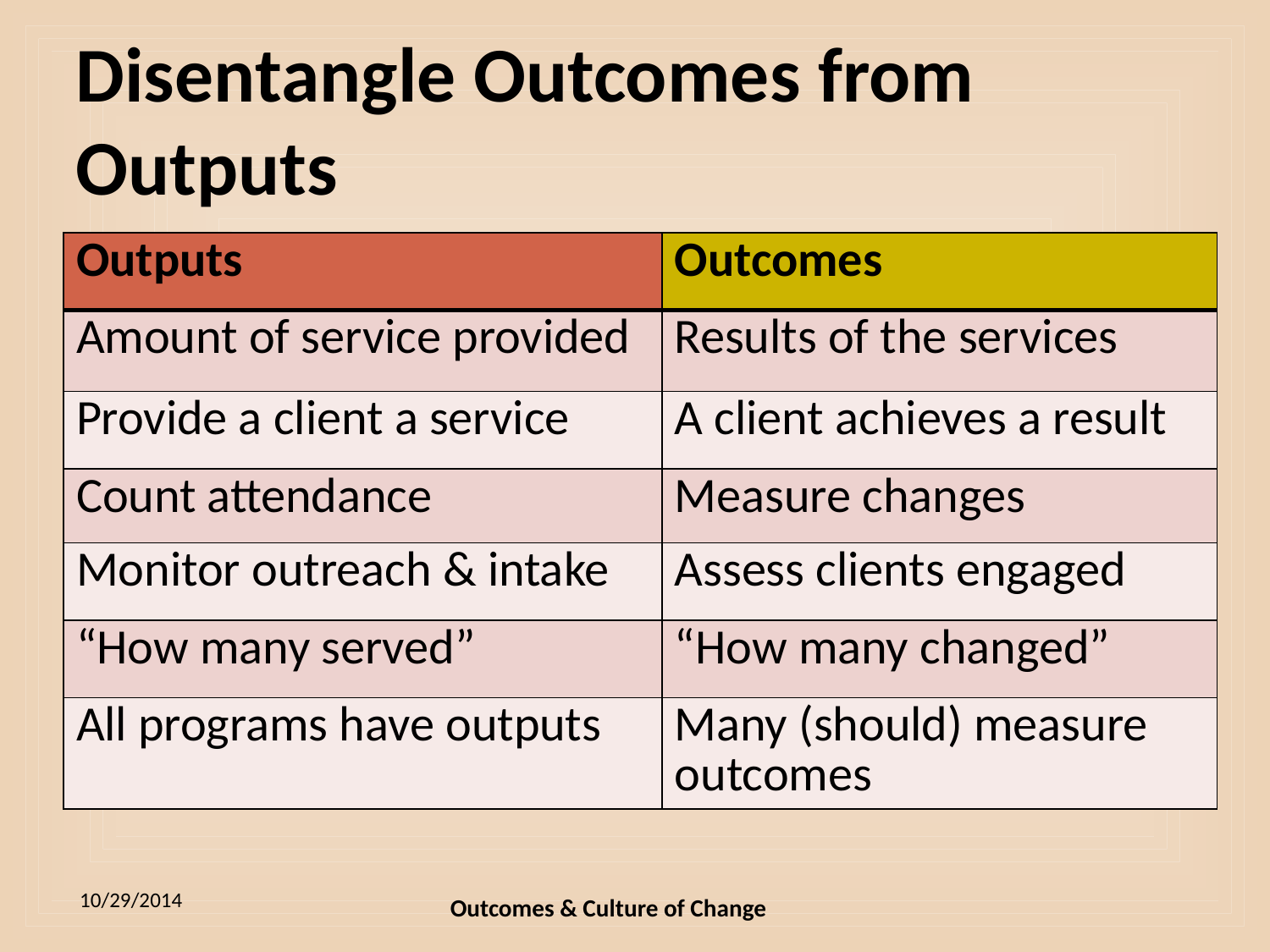

# Disentangle Outcomes from Outputs
| Outputs | Outcomes |
| --- | --- |
| Amount of service provided | Results of the services |
| Provide a client a service | A client achieves a result |
| Count attendance | Measure changes |
| Monitor outreach & intake | Assess clients engaged |
| “How many served” | “How many changed” |
| All programs have outputs | Many (should) measure outcomes |
10/29/2014
3
Outcomes & Culture of Change